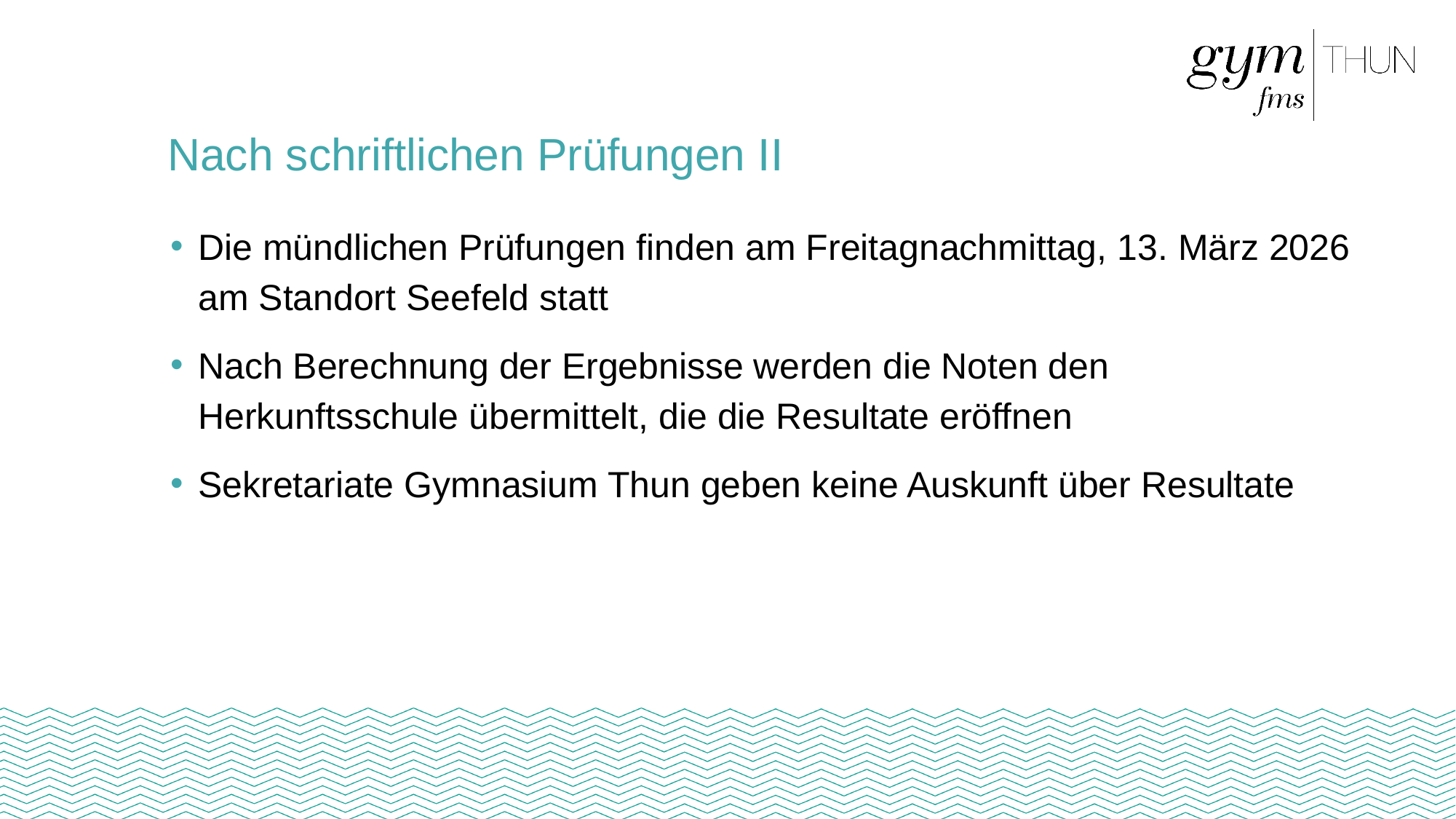

# Nach schriftlichen Prüfungen II
Die mündlichen Prüfungen finden am Freitagnachmittag, 13. März 2026 am Standort Seefeld statt
Nach Berechnung der Ergebnisse werden die Noten den Herkunftsschule übermittelt, die die Resultate eröffnen
Sekretariate Gymnasium Thun geben keine Auskunft über Resultate